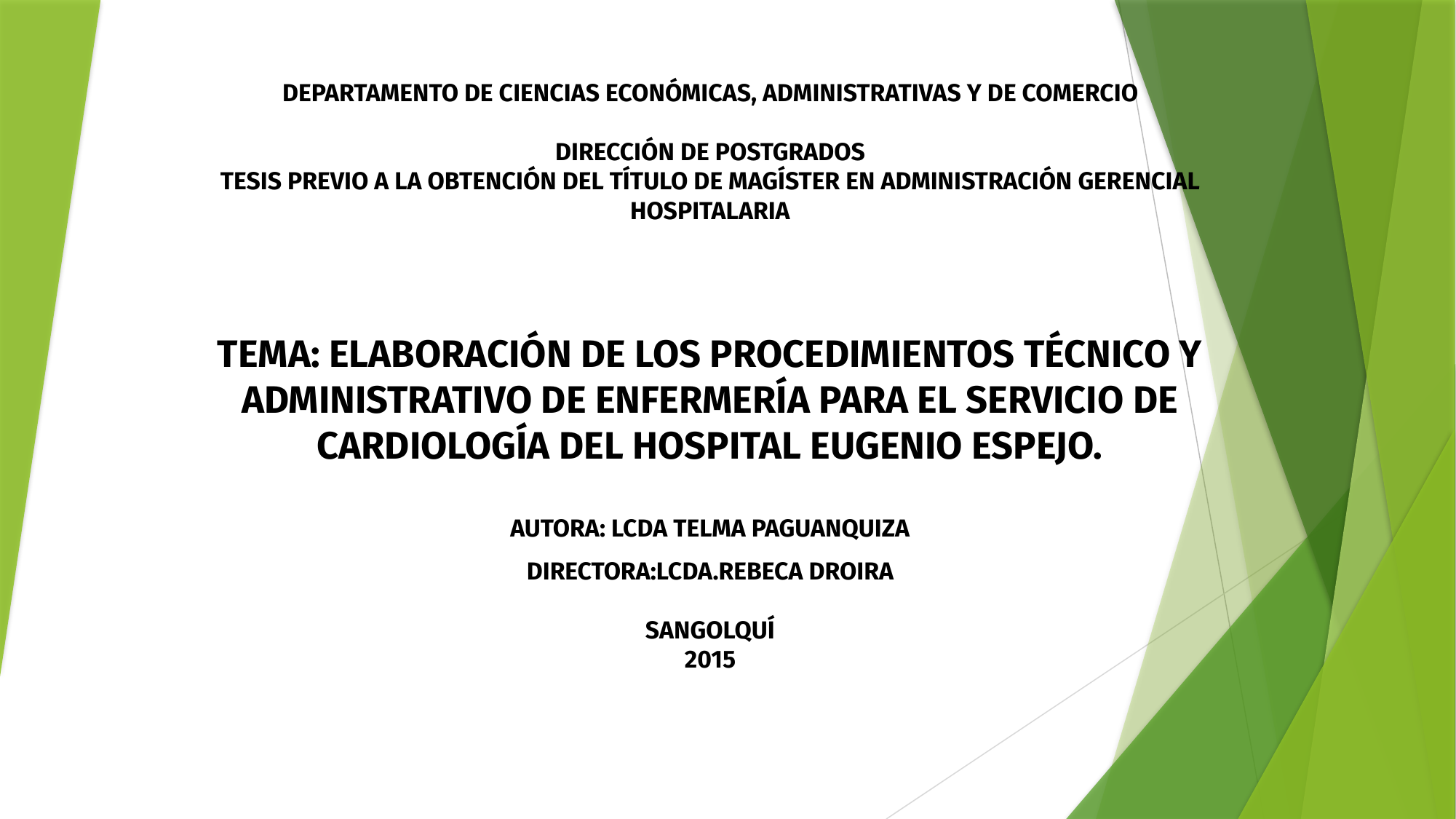

DEPARTAMENTO DE CIENCIAS ECONÓMICAS, ADMINISTRATIVAS Y DE COMERCIO
 
DIRECCIÓN DE POSTGRADOS
TESIS PREVIO A LA OBTENCIÓN DEL TÍTULO DE MAGÍSTER EN ADMINISTRACIÓN GERENCIAL HOSPITALARIA
TEMA: ELABORACIÓN DE LOS PROCEDIMIENTOS TÉCNICO Y ADMINISTRATIVO DE ENFERMERÍA PARA EL SERVICIO DE CARDIOLOGÍA DEL HOSPITAL EUGENIO ESPEJO.
 
AUTORA: LCDA TELMA PAGUANQUIZA
DIRECTORA:LCDA.REBECA DROIRA
 
SANGOLQUÍ
2015